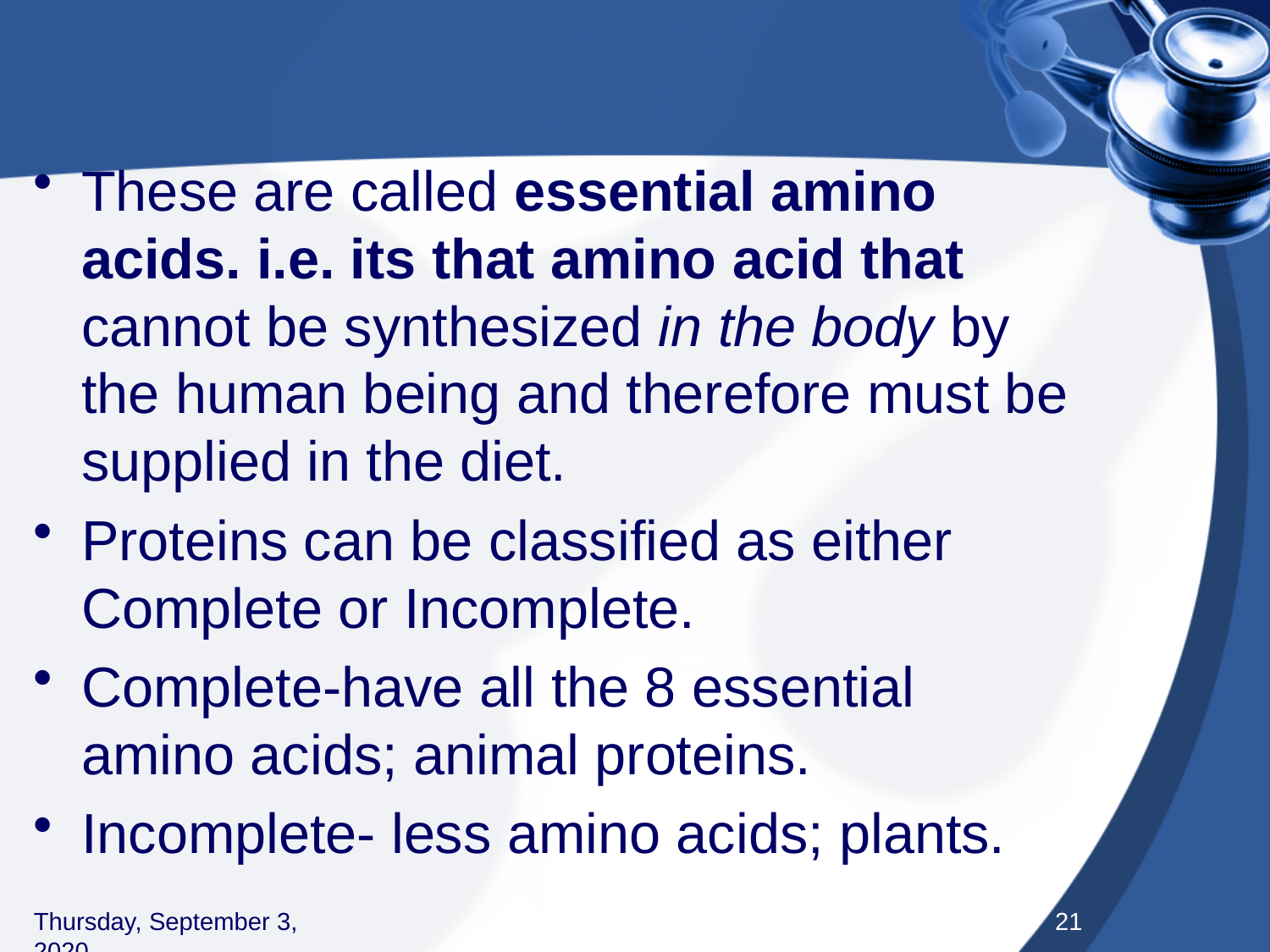

#
These are called essential amino acids. i.e. its that amino acid that cannot be synthesized in the body by the human being and therefore must be supplied in the diet.
Proteins can be classified as either Complete or Incomplete.
Complete-have all the 8 essential amino acids; animal proteins.
Incomplete- less amino acids; plants.

Thursday, September 3, 2020

21